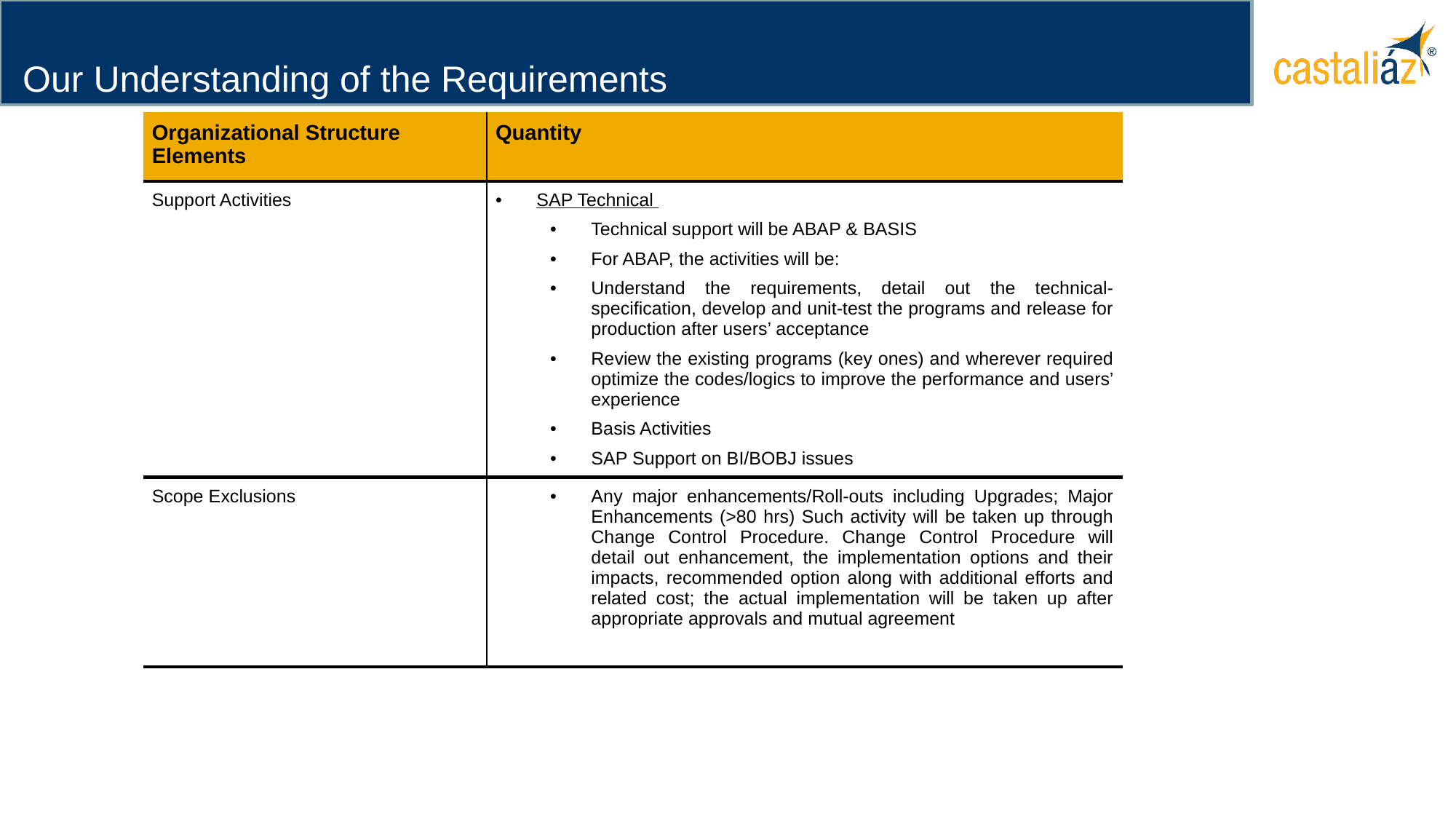

# Our Understanding of the Requirements
| Organizational Structure Elements | Quantity |
| --- | --- |
| Support Activities | SAP Technical Technical support will be ABAP & BASIS For ABAP, the activities will be: Understand the requirements, detail out the technical-specification, develop and unit-test the programs and release for production after users’ acceptance Review the existing programs (key ones) and wherever required optimize the codes/logics to improve the performance and users’ experience Basis Activities SAP Support on BI/BOBJ issues |
| Scope Exclusions | Any major enhancements/Roll-outs including Upgrades; Major Enhancements (>80 hrs) Such activity will be taken up through Change Control Procedure. Change Control Procedure will detail out enhancement, the implementation options and their impacts, recommended option along with additional efforts and related cost; the actual implementation will be taken up after appropriate approvals and mutual agreement |